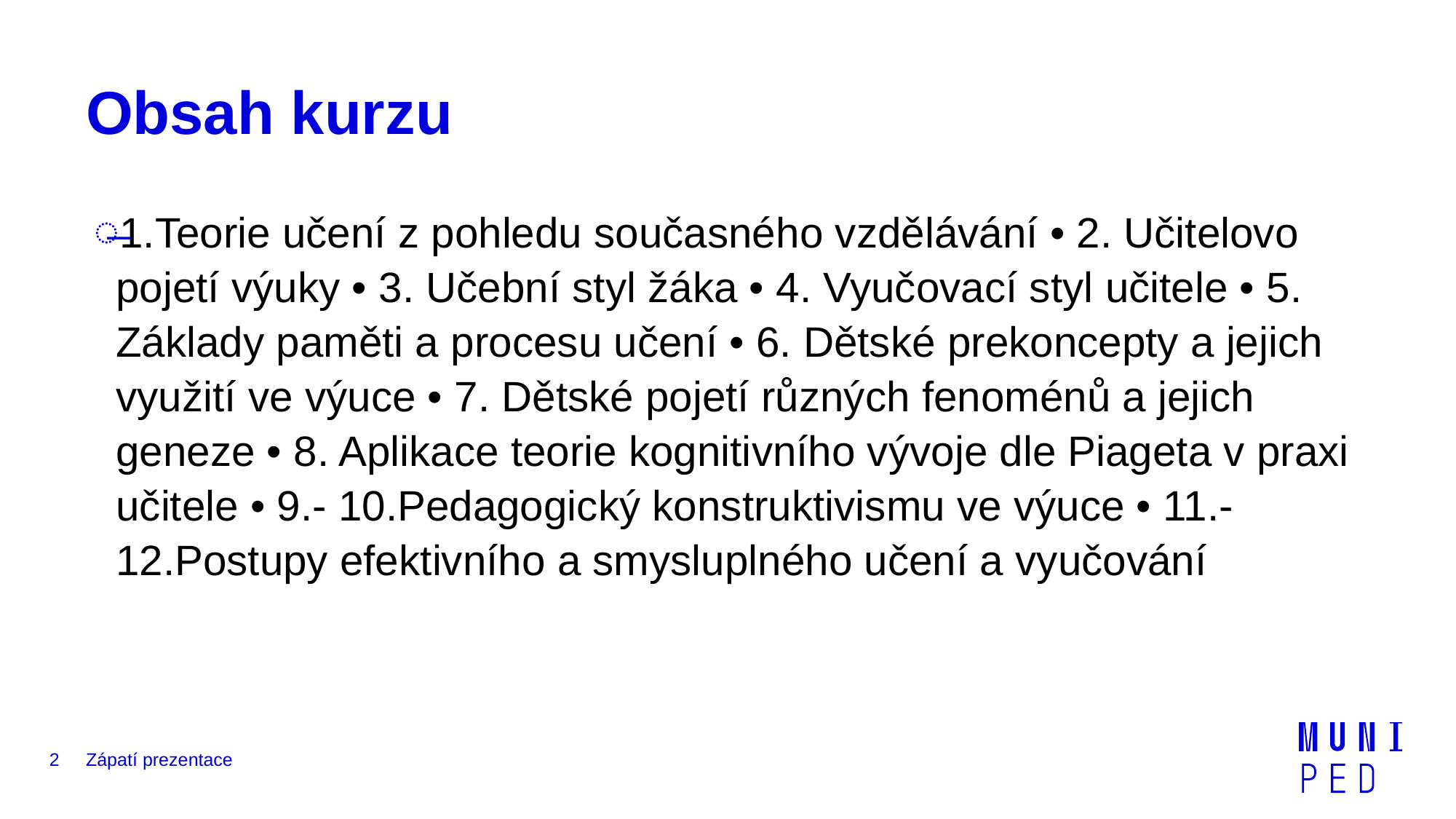

# Obsah kurzu
1.Teorie učení z pohledu současného vzdělávání • 2. Učitelovo pojetí výuky • 3. Učební styl žáka • 4. Vyučovací styl učitele • 5. Základy paměti a procesu učení • 6. Dětské prekoncepty a jejich využití ve výuce • 7. Dětské pojetí různých fenoménů a jejich geneze • 8. Aplikace teorie kognitivního vývoje dle Piageta v praxi učitele • 9.- 10.Pedagogický konstruktivismu ve výuce • 11.- 12.Postupy efektivního a smysluplného učení a vyučování
2
Zápatí prezentace